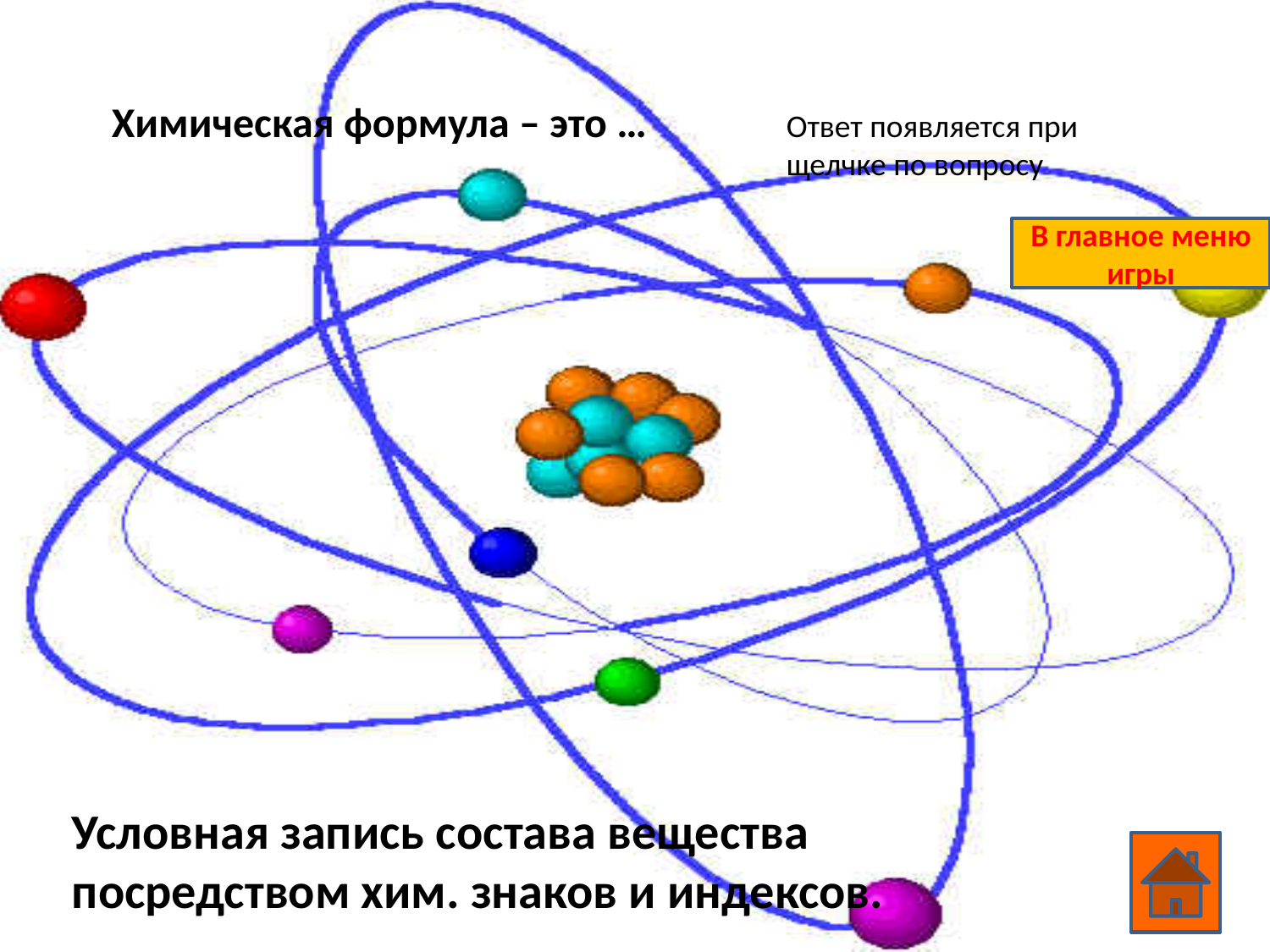

Химическая формула – это …
Ответ появляется при щелчке по вопросу
В главное меню игры
Условная запись состава вещества посредством хим. знаков и индексов.